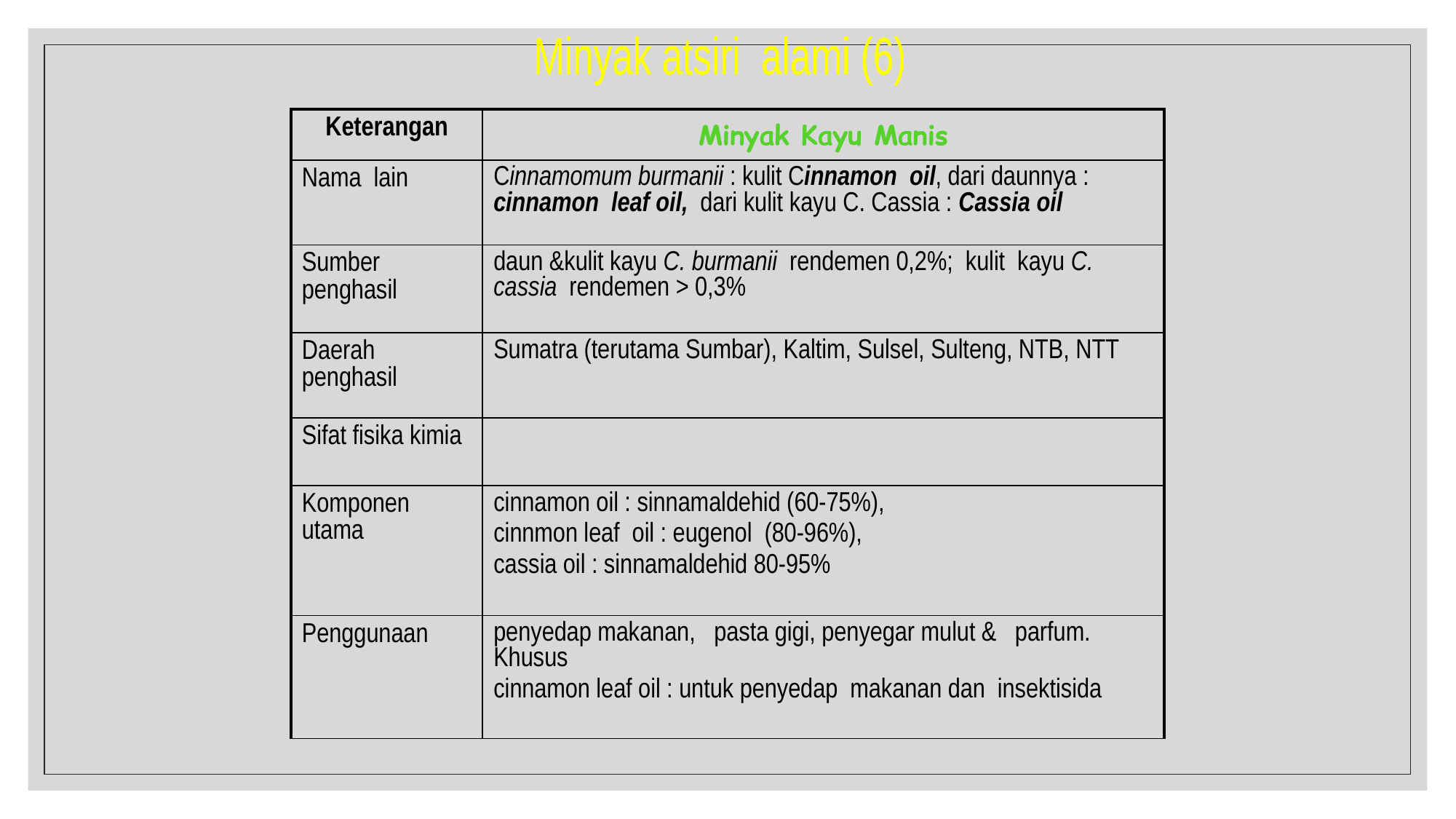

Minyak atsiri  alami (6)
| Keterangan | Minyak Kayu Manis |
| --- | --- |
| Nama lain | Cinnamomum burmanii : kulit Cinnamon oil, dari daunnya : cinnamon leaf oil, dari kulit kayu C. Cassia : Cassia oil |
| Sumber penghasil | daun &kulit kayu C. burmanii rendemen 0,2%; kulit kayu C. cassia rendemen > 0,3% |
| Daerah penghasil | Sumatra (terutama Sumbar), Kaltim, Sulsel, Sulteng, NTB, NTT |
| Sifat fisika kimia |  |
| Komponen utama | cinnamon oil : sinnamaldehid (60-75%), cinnmon leaf oil : eugenol (80-96%), cassia oil : sinnamaldehid 80-95% |
| Penggunaan | penyedap makanan, pasta gigi, penyegar mulut & parfum. Khusus cinnamon leaf oil : untuk penyedap makanan dan insektisida |